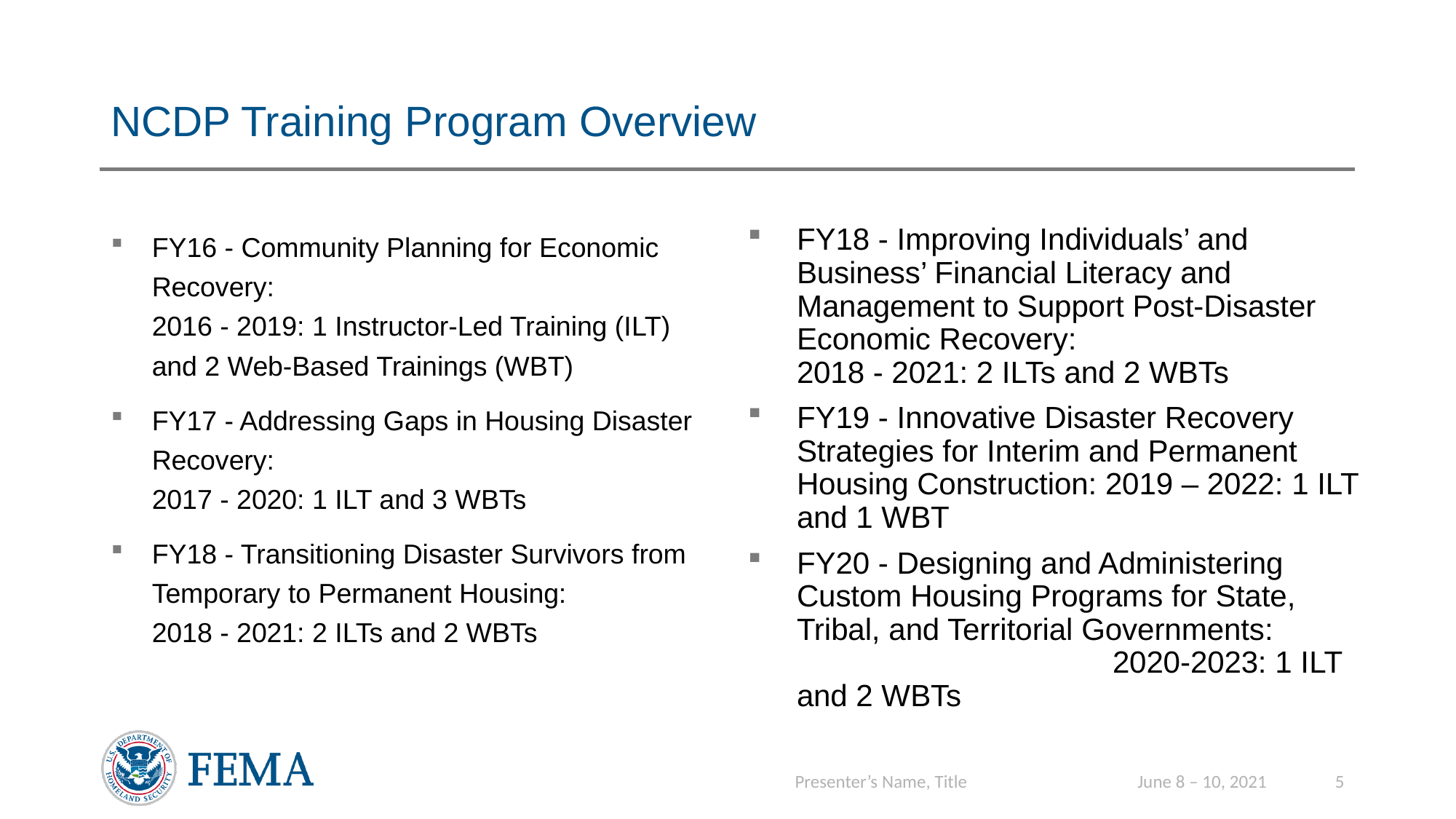

# NCDP Training Program Overview
FY16 - Community Planning for Economic Recovery:
2016 - 2019: 1 Instructor-Led Training (ILT) and 2 Web-Based Trainings (WBT)
FY17 - Addressing Gaps in Housing Disaster Recovery:
2017 - 2020: 1 ILT and 3 WBTs
FY18 - Transitioning Disaster Survivors from Temporary to Permanent Housing:           2018 - 2021: 2 ILTs and 2 WBTs

FY18 - Improving Individuals’ and Business’ Financial Literacy and Management to Support Post-Disaster Economic Recovery:
2018 - 2021: 2 ILTs and 2 WBTs
FY19 - Innovative Disaster Recovery Strategies for Interim and Permanent Housing Construction: 2019 – 2022: 1 ILT and 1 WBT
FY20 - Designing and Administering Custom Housing Programs for State, Tribal, and Territorial Governments:                                                2020-2023: 1 ILT and 2 WBTs

Presenter’s Name, Title
June 8 – 10, 2021
5